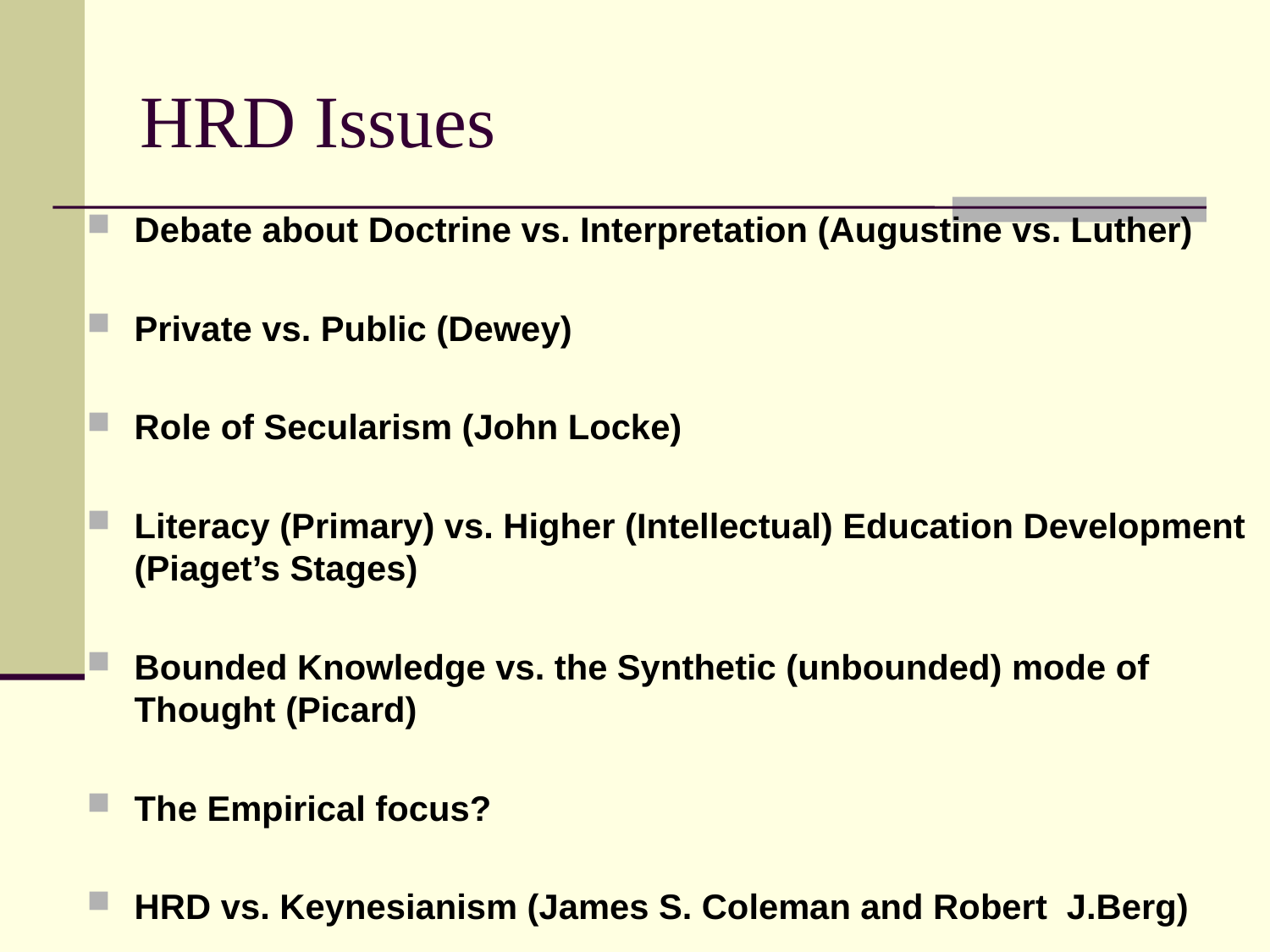

# HRD Issues
Debate about Doctrine vs. Interpretation (Augustine vs. Luther)

Private vs. Public (Dewey)

Role of Secularism (John Locke)

Literacy (Primary) vs. Higher (Intellectual) Education Development (Piaget’s Stages)

Bounded Knowledge vs. the Synthetic (unbounded) mode of Thought (Picard)

The Empirical focus?

HRD vs. Keynesianism (James S. Coleman and Robert  J.Berg)